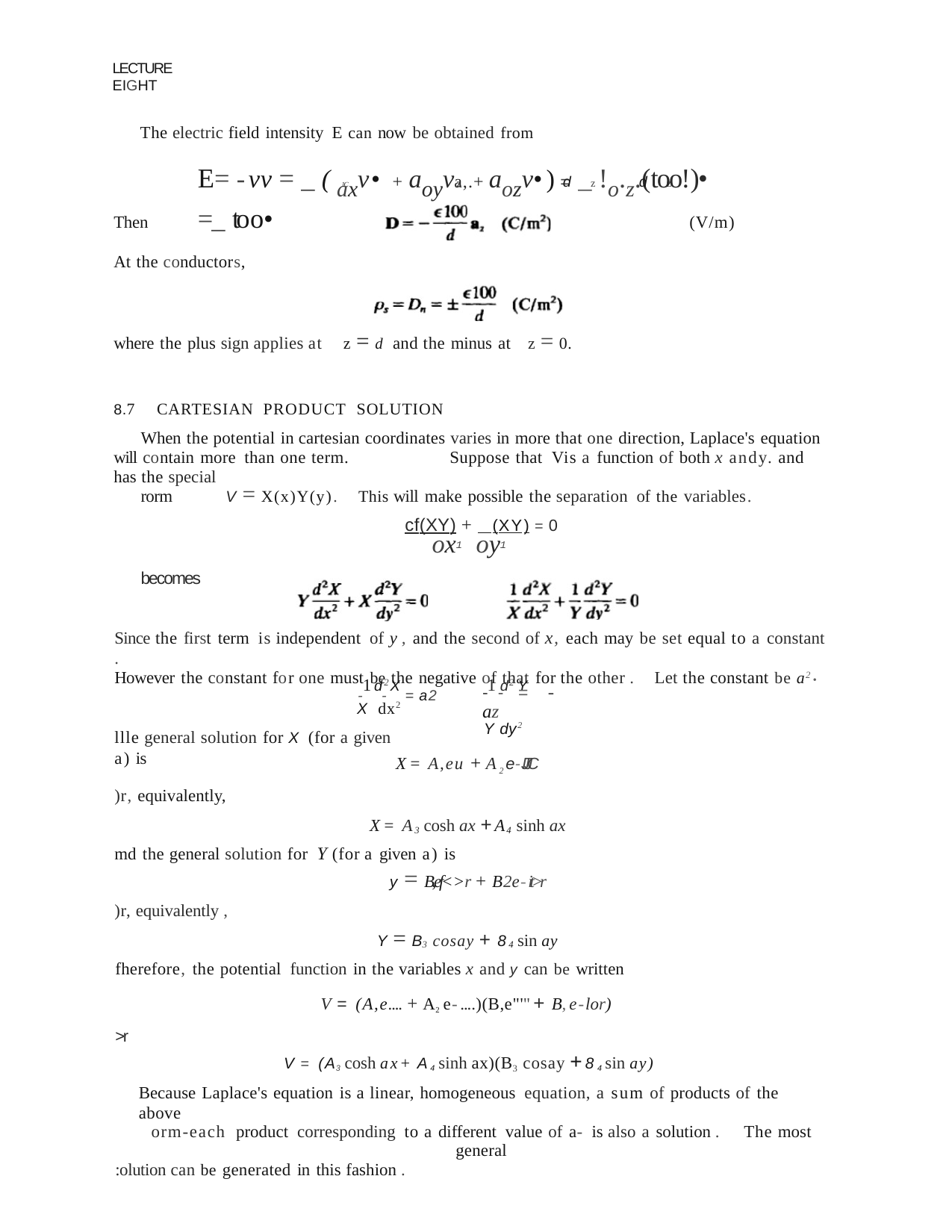

LECTURE EIGHT
The electric field intensity  E can now be obtained from
E= -vv = _ ( axv• + aoyva,.+ aozv•)= _ !o.z.(too!)• =_ too•	(V/m)
d	z	d	z
z
1C

Then

At the conductors,

where the plus sign applies at    z = d	and the minus at	z = 0.

8.7   CARTESIAN  PRODUCT  SOLUTION

When the potential in cartesian coordinates varies in more that one direction, Laplace's equation will contain more  than one term.	Suppose that  Vis a function of both x andy. and has the special
rorm	V = X(x)Y(y).   This will make possible the separation  of the variables.

cf(XY) +    (XY) =0
ox1	oy1

becomes

Since the first term  is independent  of y , and the second of x, each may be set equal to a constant .
However the constant for one must be the negative of that for the other .   Let the constant be a2•
1d2X	1d2 Y
--= -az
Y dy2
--=a2
X  dx2

llle general solution for X  (for a given a) is
X= A,eu + A2e-IJJC

)r, equivalently,
X= A3 cosh ax +A4 sinh ax
md the general solution for  Y (for a given a) is
y = B,ef<>r + B2e-it>r
)r, equivalently ,
Y = B3 cosay + 84 sin ay
fherefore, the potential  function in the variables x and y can be written

V = (A,e.... + A2e-....)(B,e"'"+ B,e-lor)

>r
V = (A3 cosh ax+ A4 sinh ax)(B3 cosay +84 sin ay)

Because Laplace's equation is a linear, homogeneous  equation, a sum of products of the above
orm-each  product  corresponding  to a different  value of a-is also a solution .   The most general
:olution can be generated in this fashion .